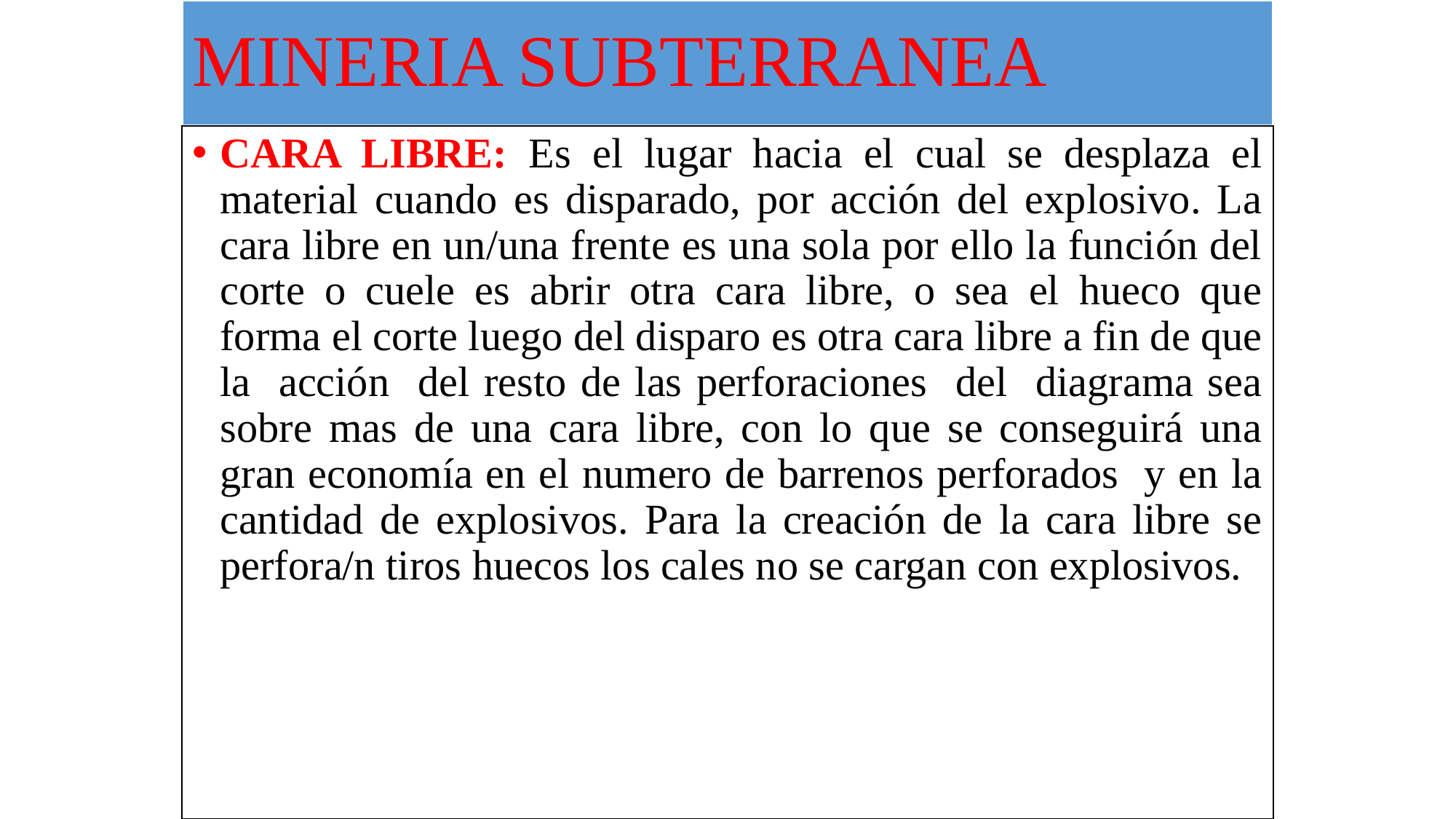

# MINERIA SUBTERRANEA
CARA LIBRE: Es el lugar hacia el cual se desplaza el material cuando es disparado, por acción del explosivo. La cara libre en un/una frente es una sola por ello la función del corte o cuele es abrir otra cara libre, o sea el hueco que forma el corte luego del disparo es otra cara libre a fin de que la  acción  del resto de las perforaciones  del  diagrama sea sobre mas de una cara libre, con lo que se conseguirá una gran economía en el numero de barrenos perforados  y en la cantidad de explosivos. Para la creación de la cara libre se perfora/n tiros huecos los cales no se cargan con explosivos.